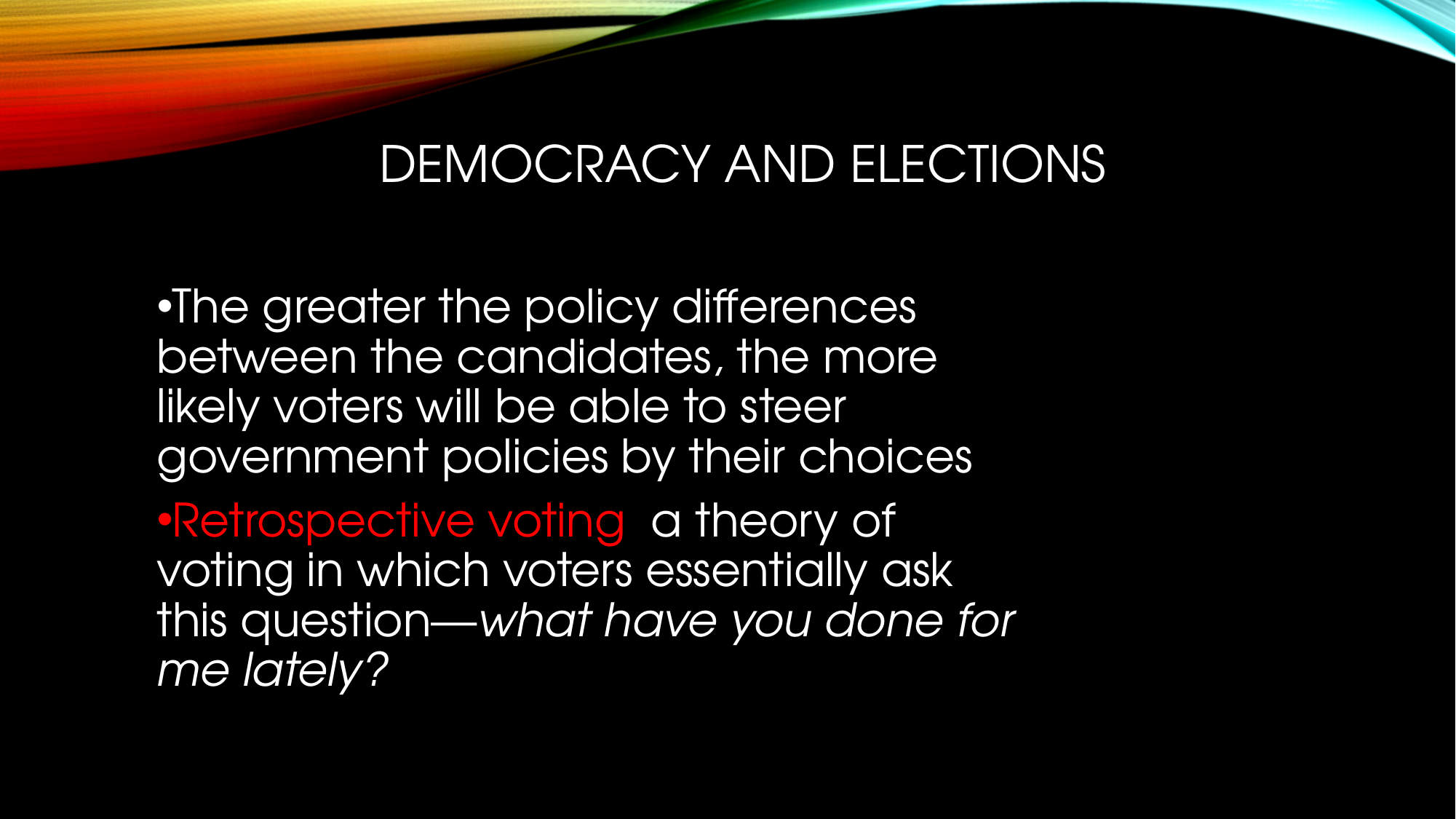

# Democracy and Elections
The greater the policy differences between the candidates, the more likely voters will be able to steer government policies by their choices
Retrospective voting  a theory of voting in which voters essentially ask this question—what have you done for me lately?